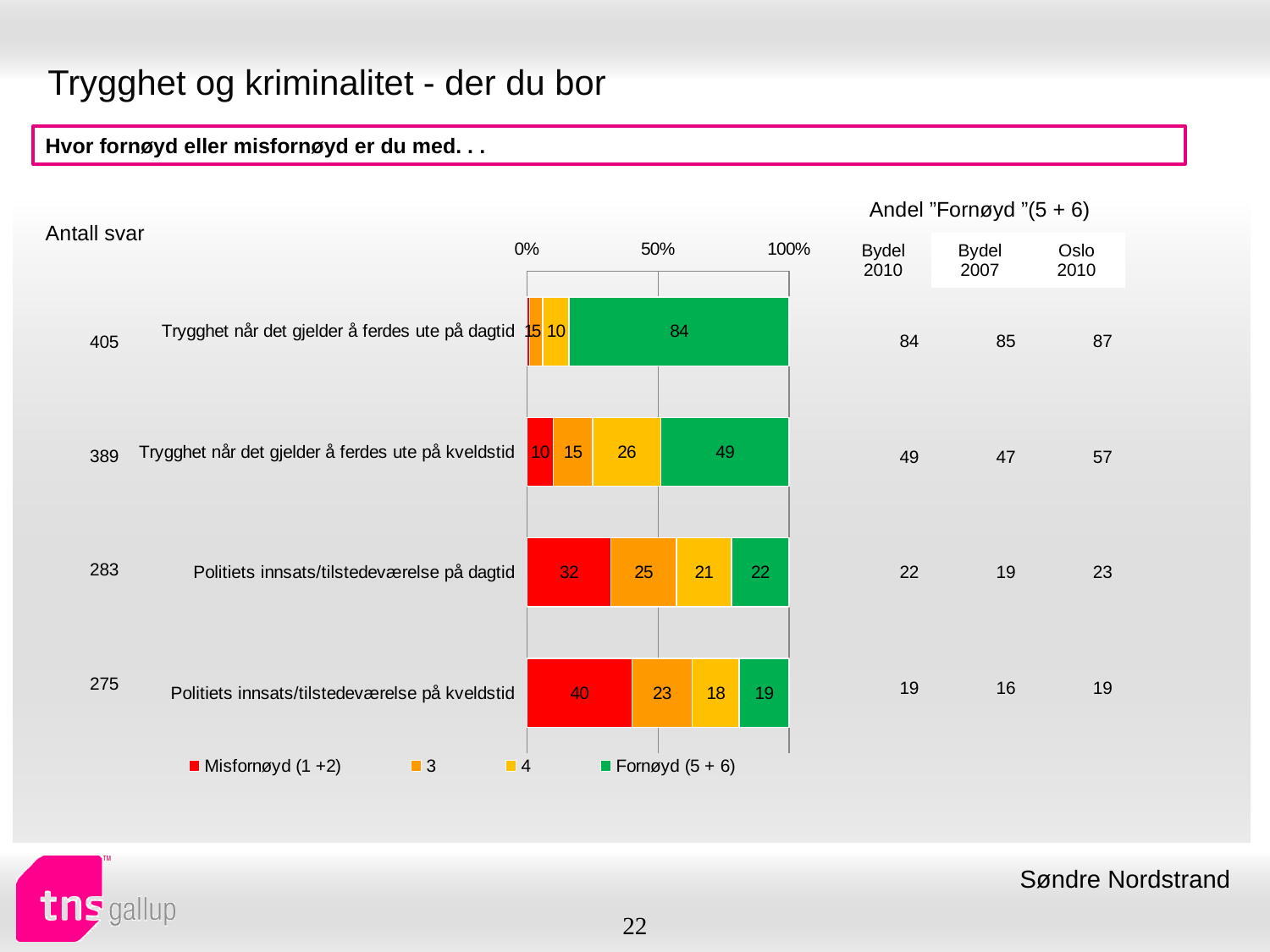

# Trygghet og kriminalitet - der du bor
Hvor fornøyd eller misfornøyd er du med. . .
| Andel ”Fornøyd ”(5 + 6) |  |  |
| --- | --- | --- |
| Bydel 2010 | Bydel 2007 | Oslo 2010 |
| Antall svar |
| --- |

### Chart

| Category | Misfornøyd (1 +2) | 3 | 4 | Fornøyd (5 + 6) |
|---|---|---|---|---|
| Trygghet når det gjelder å ferdes ute på dagtid | 1.0 | 5.0 | 10.0 | 84.0 |
| Trygghet når det gjelder å ferdes ute på kveldstid | 10.0 | 15.0 | 26.0 | 49.0 |
| Politiets innsats/tilstedeværelse på dagtid | 32.0 | 25.0 | 21.0 | 22.0 |
| Politiets innsats/tilstedeværelse på kveldstid | 40.0 | 23.0 | 18.0 | 19.0 |
| 84 | 85 | 87 |
| --- | --- | --- |
| 49 | 47 | 57 |
| 22 | 19 | 23 |
| 19 | 16 | 19 |
| 405 |
| --- |
| 389 |
| 283 |
| 275 |
Søndre Nordstrand
22